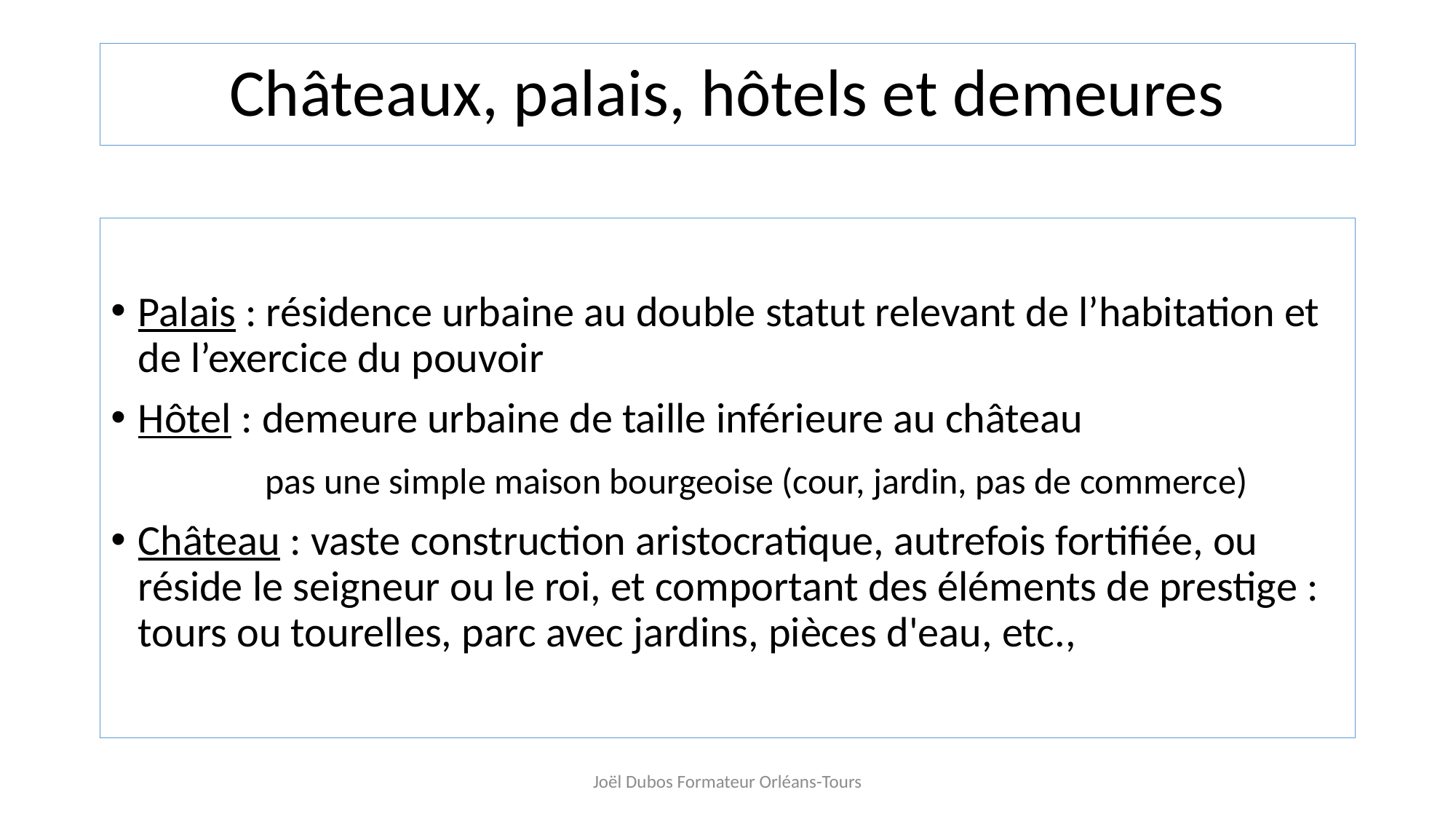

# Châteaux, palais, hôtels et demeures

Palais : résidence urbaine au double statut relevant de l’habitation et de l’exercice du pouvoir
Hôtel : demeure urbaine de taille inférieure au château
                pas une simple maison bourgeoise (cour, jardin, pas de commerce)
Château : vaste construction aristocratique, autrefois fortifiée, ou réside le seigneur ou le roi, et comportant des éléments de prestige : tours ou tourelles, parc avec jardins, pièces d'eau, etc.,

Joël Dubos Formateur Orléans-Tours